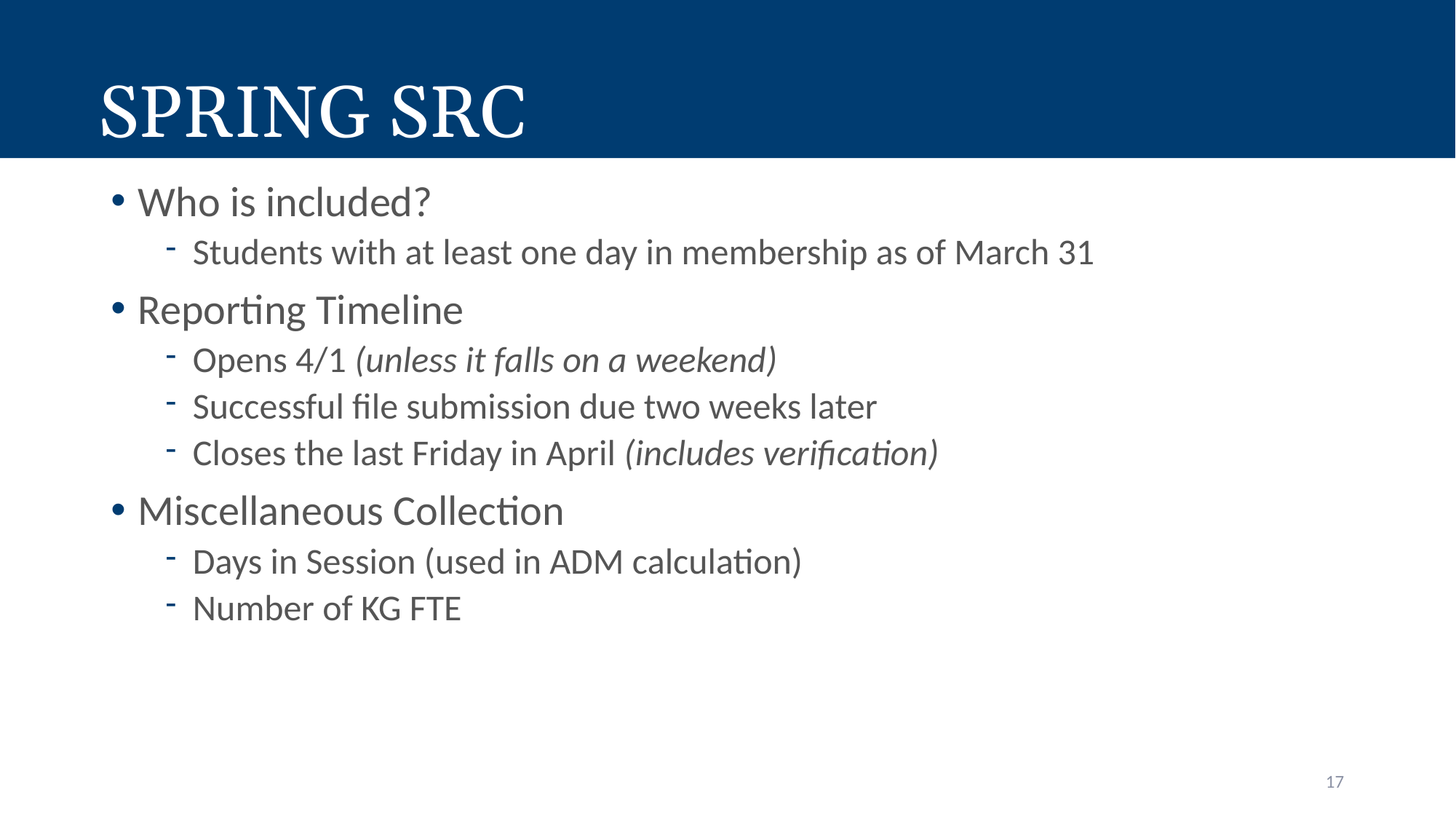

# Spring SRC
Who is included?
Students with at least one day in membership as of March 31
Reporting Timeline
Opens 4/1 (unless it falls on a weekend)
Successful file submission due two weeks later
Closes the last Friday in April (includes verification)
Miscellaneous Collection
Days in Session (used in ADM calculation)
Number of KG FTE
17